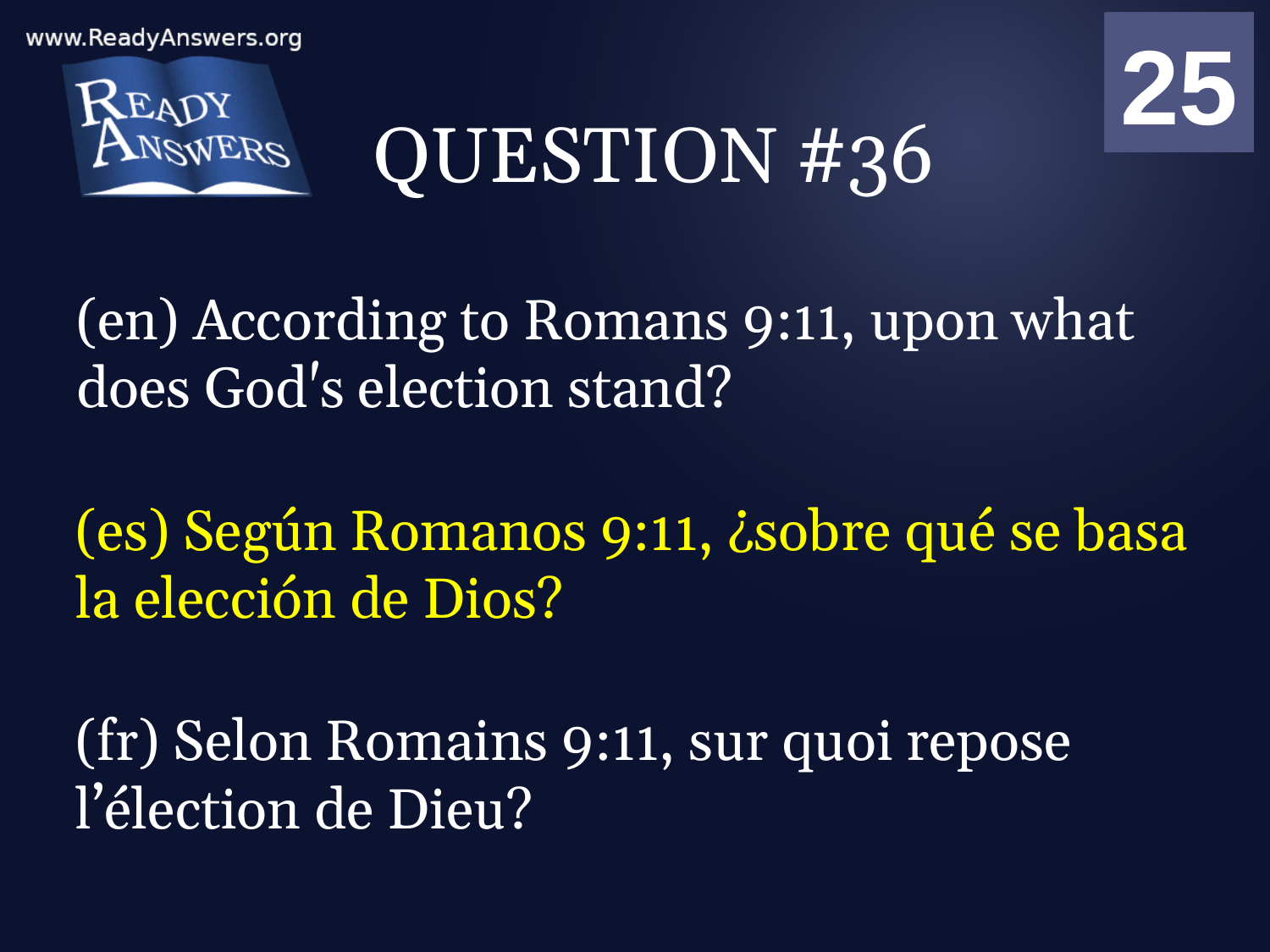

01
02
03
04
05
06
07
08
09
10
11
12
13
14
15
16
17
18
19
20
21
22
23
24
25
00
# QUESTION #36
(en) According to Romans 9:11, upon what does God's election stand?
(es) Según Romanos 9:11, ¿sobre qué se basa la elección de Dios?
(fr) Selon Romains 9:11, sur quoi repose l’élection de Dieu?